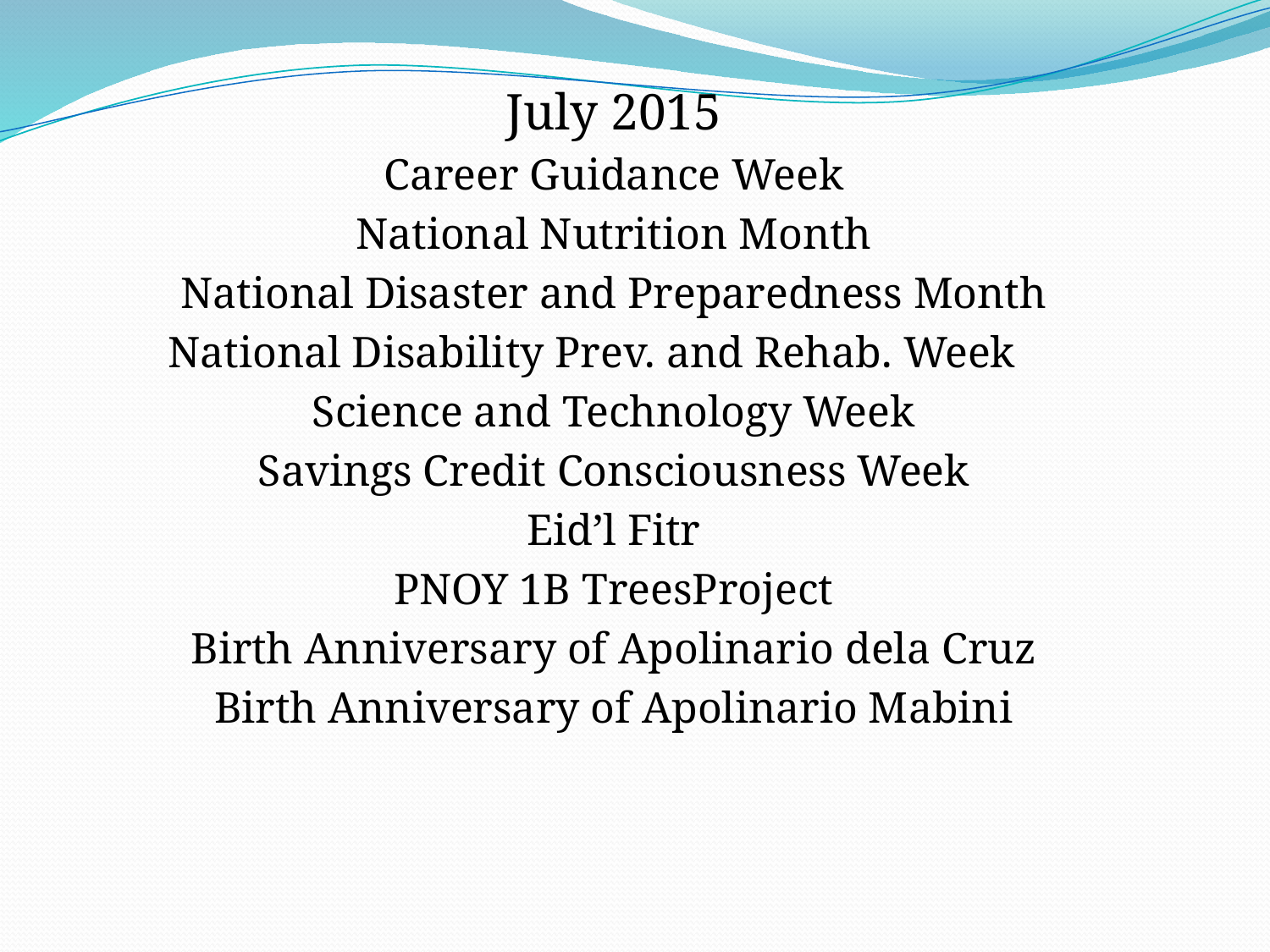

July 2015
Career Guidance Week
National Nutrition Month
National Disaster and Preparedness Month
National Disability Prev. and Rehab. Week
Science and Technology Week
Savings Credit Consciousness Week
Eid’l Fitr
PNOY 1B TreesProject
Birth Anniversary of Apolinario dela Cruz
Birth Anniversary of Apolinario Mabini